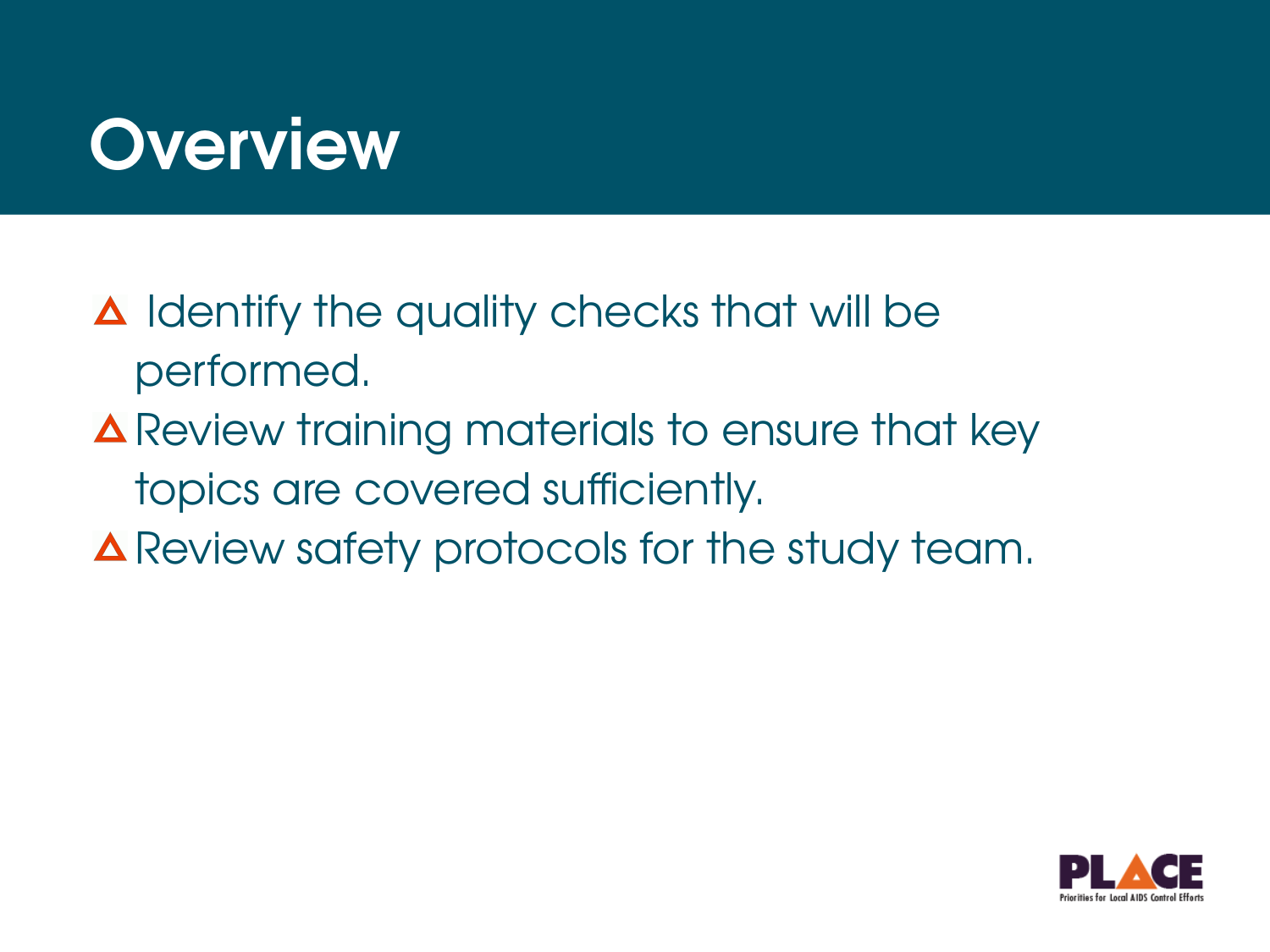

# Overview
 Identify the quality checks that will be performed.
Review training materials to ensure that key topics are covered sufficiently.
Review safety protocols for the study team.